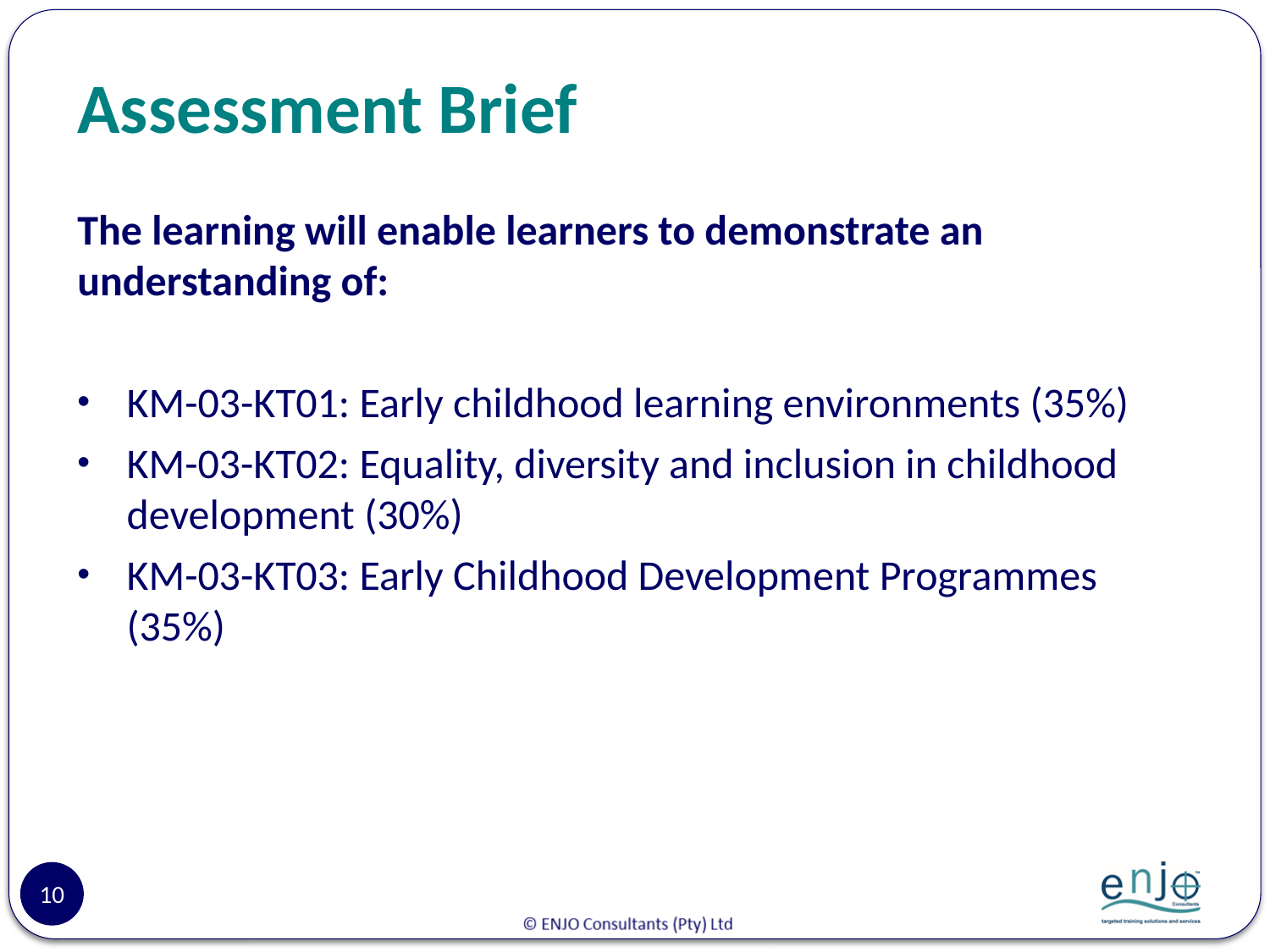

# Assessment Brief
The learning will enable learners to demonstrate an understanding of:

KM-03-KT01: Early childhood learning environments (35%)
KM-03-KT02: Equality, diversity and inclusion in childhood development (30%)
KM-03-KT03: Early Childhood Development Programmes (35%)

10